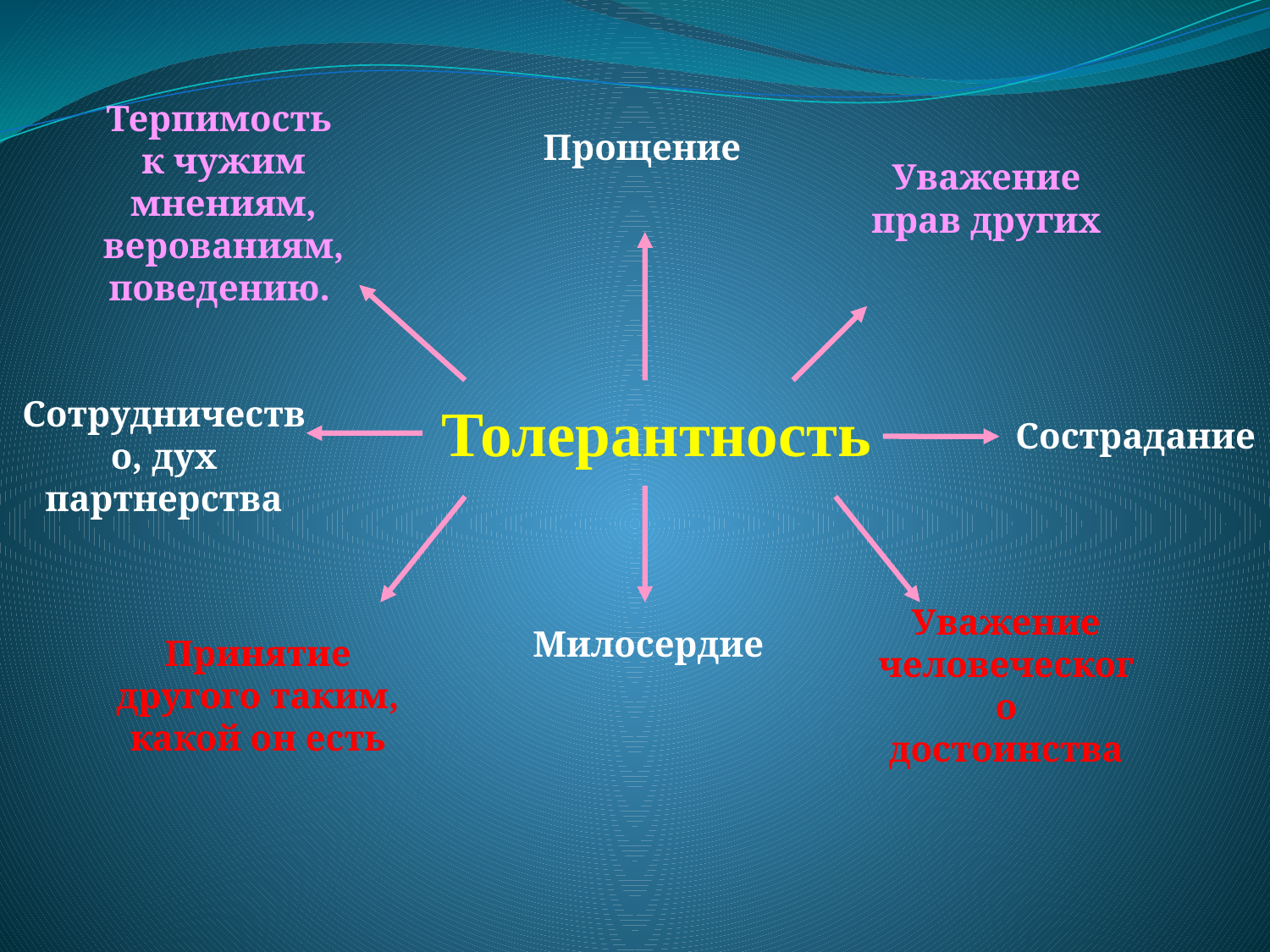

Терпимость
к чужим мнениям, верованиям, поведению.
Прощение
Уважение прав других

Толерантность
Сотрудничество, дух партнерства
Сострадание

Милосердие
Уважение человеческого достоинства
Принятие другого таким, какой он есть